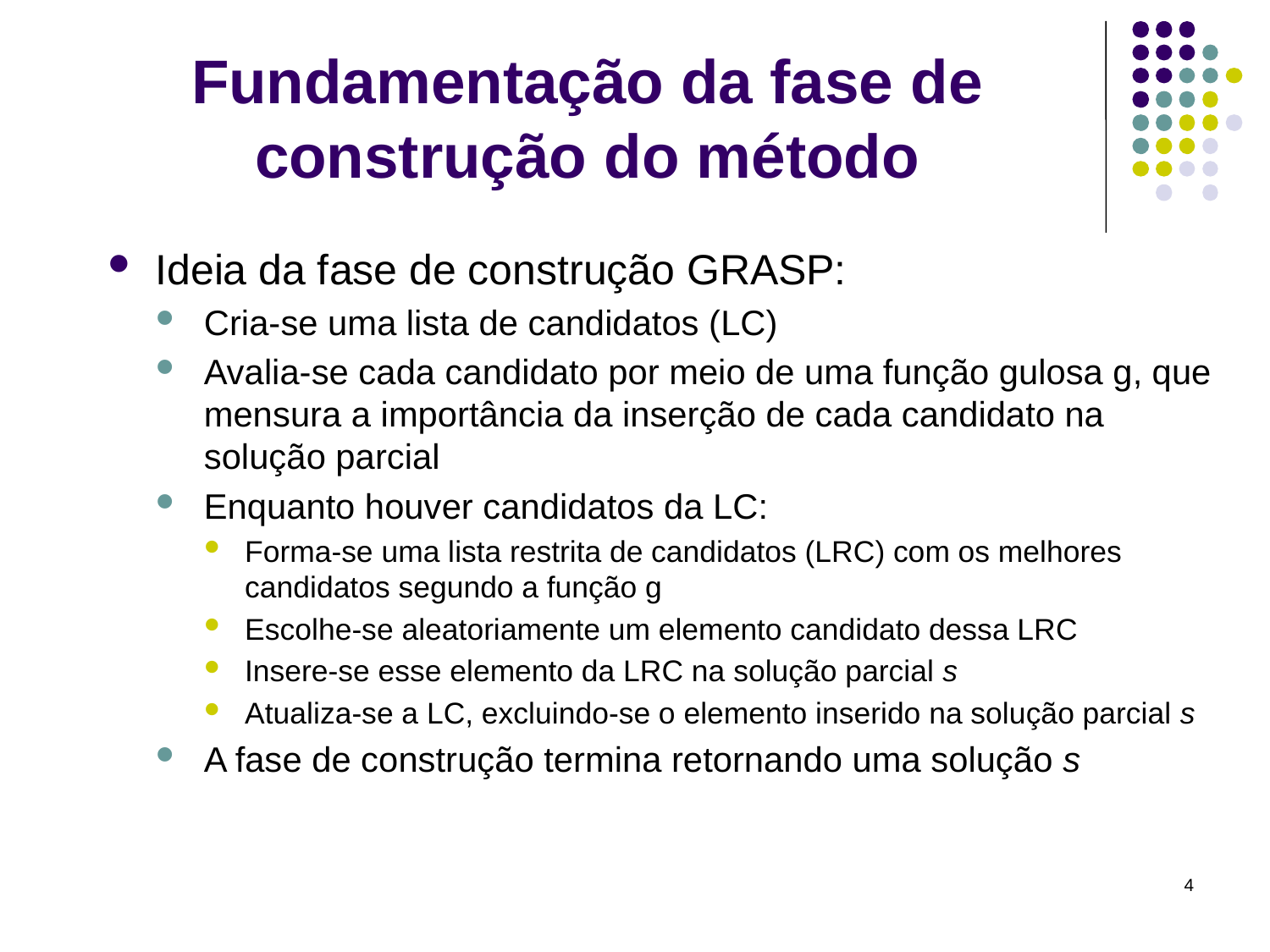

# Fundamentação da fase de construção do método
Ideia da fase de construção GRASP:
Cria-se uma lista de candidatos (LC)
Avalia-se cada candidato por meio de uma função gulosa g, que mensura a importância da inserção de cada candidato na solução parcial
Enquanto houver candidatos da LC:
Forma-se uma lista restrita de candidatos (LRC) com os melhores candidatos segundo a função g
Escolhe-se aleatoriamente um elemento candidato dessa LRC
Insere-se esse elemento da LRC na solução parcial s
Atualiza-se a LC, excluindo-se o elemento inserido na solução parcial s
A fase de construção termina retornando uma solução s
4